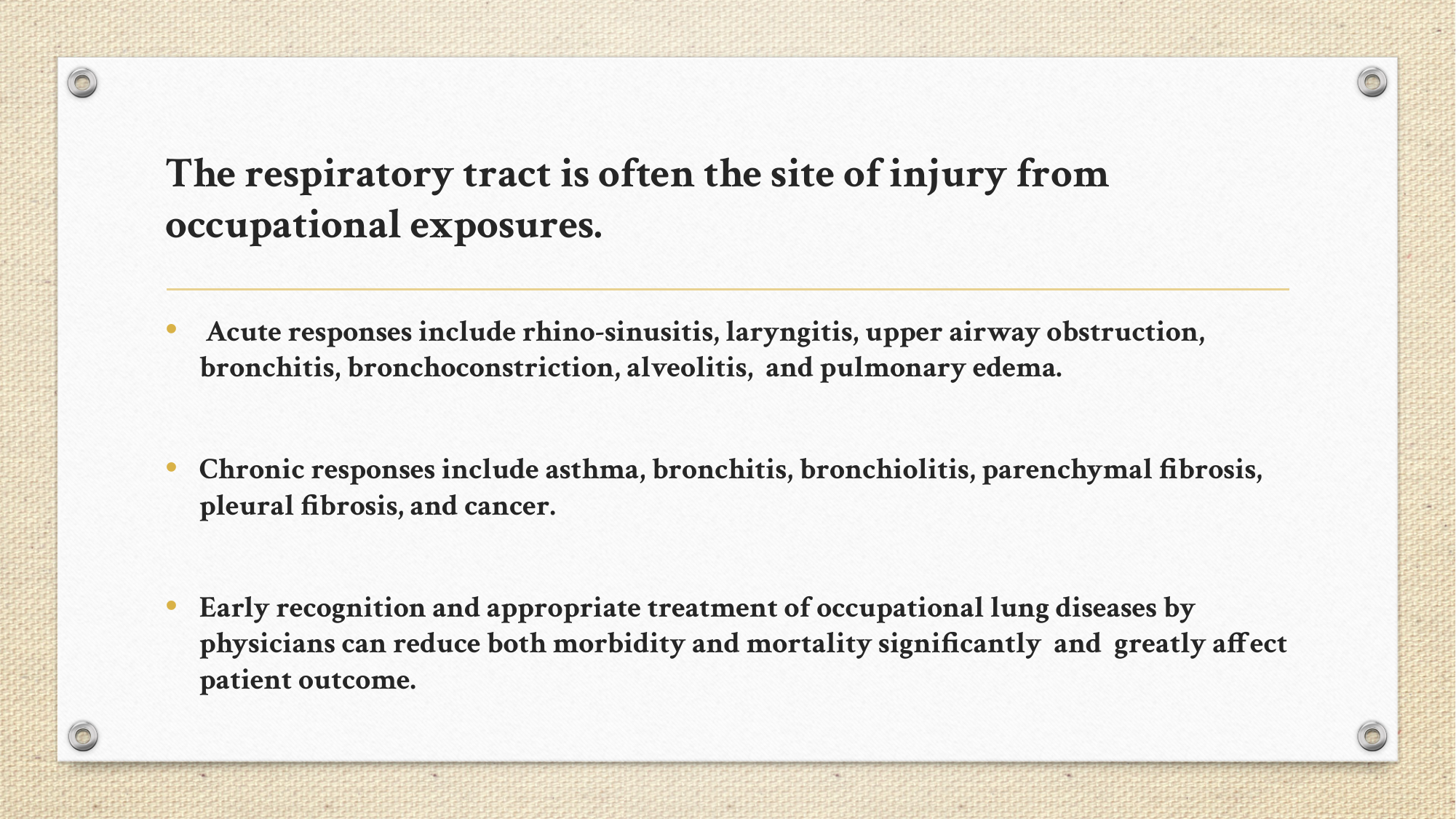

# The respiratory tract is often the site of injury from occupational exposures.
 Acute responses include rhino-sinusitis, laryngitis, upper airway obstruction, bronchitis, bronchoconstriction, alveolitis,  and pulmonary edema.

Chronic responses include asthma, bronchitis, bronchiolitis, parenchymal fibrosis, pleural fibrosis, and cancer.

Early recognition and appropriate treatment of occupational lung diseases by physicians can reduce both morbidity and mortality significantly  and  greatly affect patient outcome.